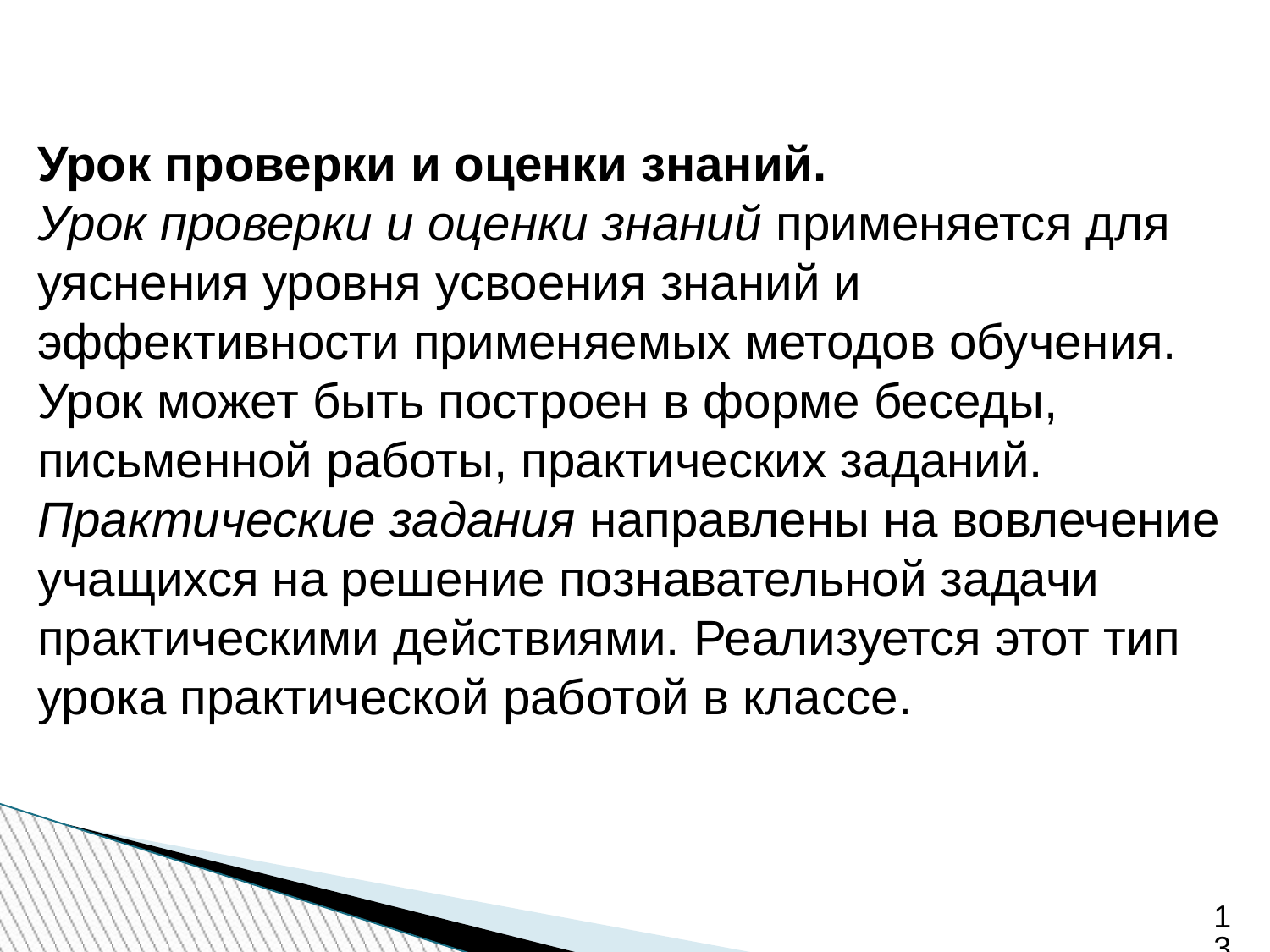

Урок проверки и оценки знаний.
Урок проверки и оценки знаний применяется для уяснения уровня усвоения знаний и эффективности применяемых методов обучения. Урок может быть построен в форме беседы, письменной работы, практических заданий. Практические задания направлены на вовлечение учащихся на решение поз­навательной задачи практическими действиями. Реализуется этот тип уро­ка практической работой в классе.
13